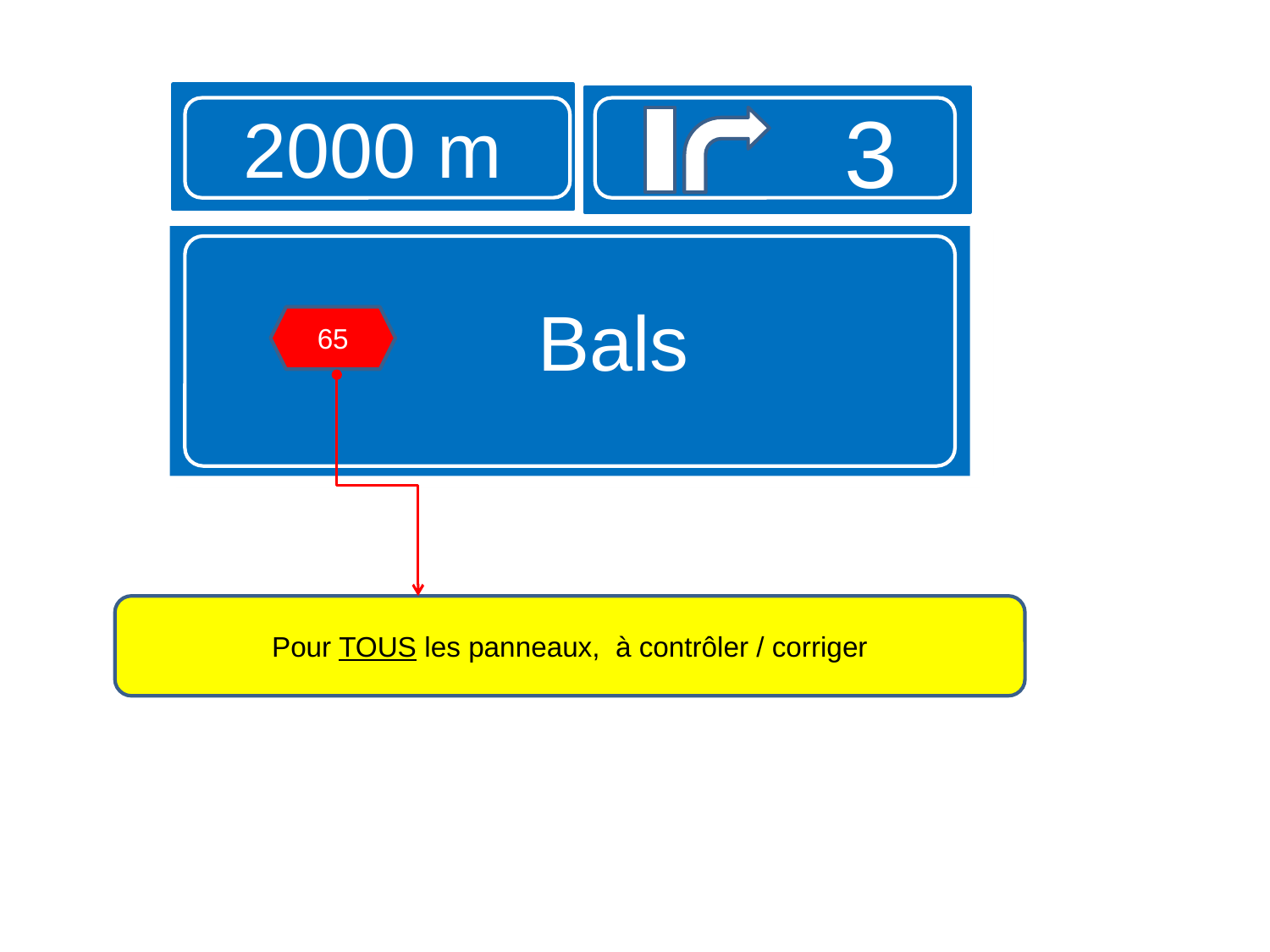

2000 m
3

Bals

65
Pour TOUS les panneaux,  à contrôler / corriger